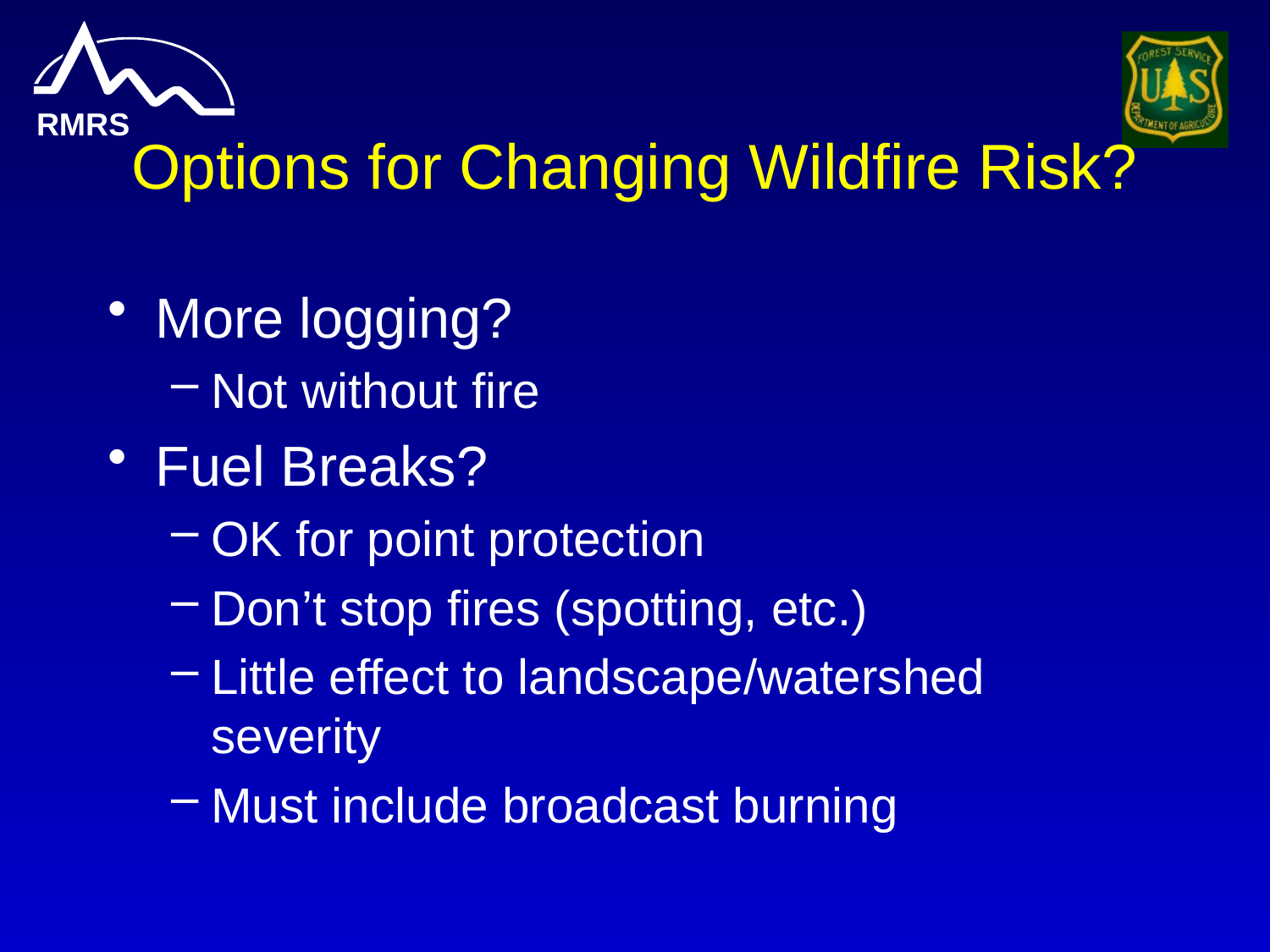

Options for Changing Wildfire Risk?
More logging?
Not without fire
Fuel Breaks?
OK for point protection
Don’t stop fires (spotting, etc.)
Little effect to landscape/watershed severity
Must include broadcast burning